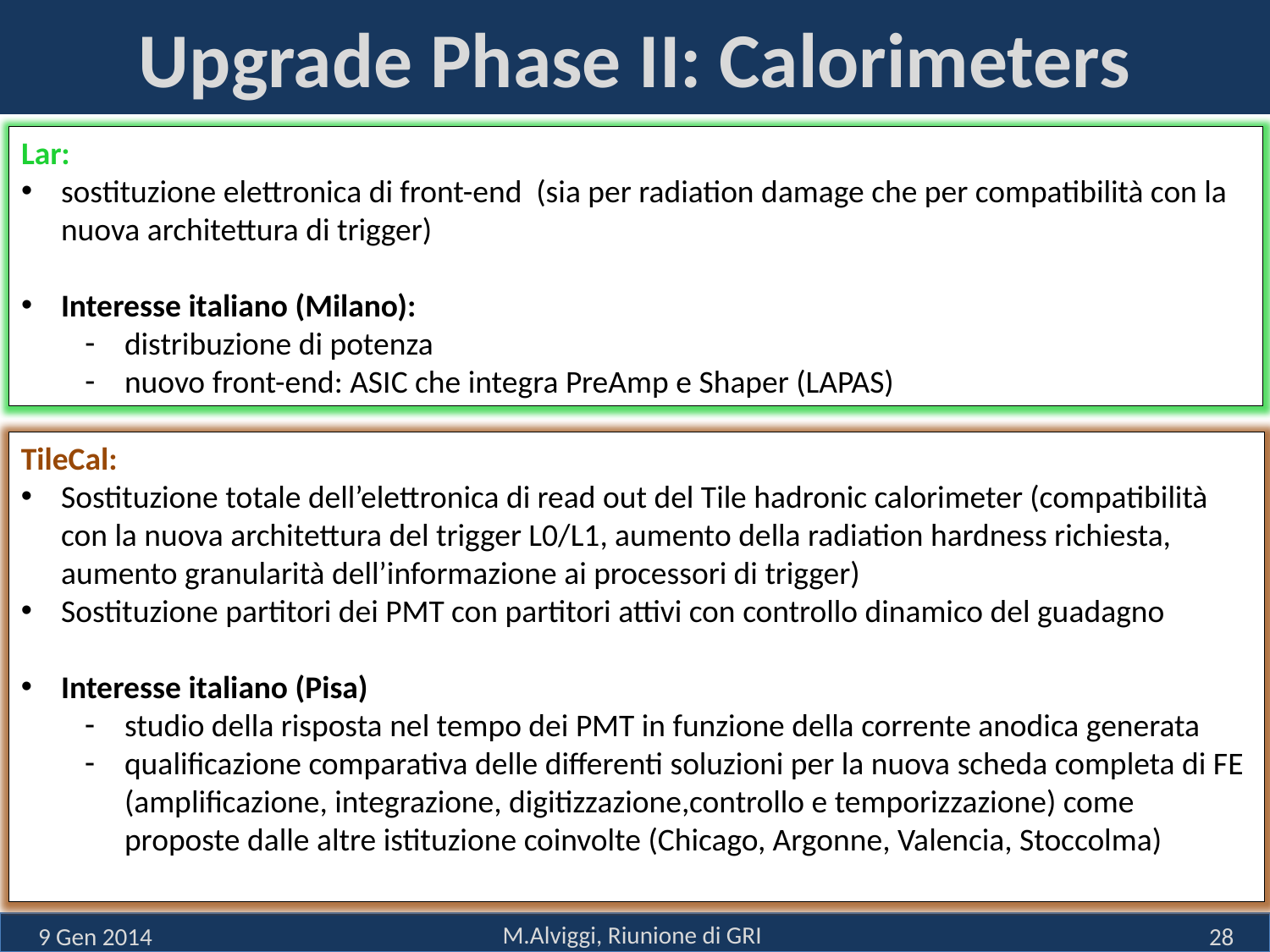

# Upgrade Phase II: Calorimeters
Lar:
sostituzione elettronica di front-end  (sia per radiation damage che per compatibilità con la nuova architettura di trigger)

Interesse italiano (Milano):
distribuzione di potenza
nuovo front-end: ASIC che integra PreAmp e Shaper (LAPAS)
TileCal:
Sostituzione totale dell’elettronica di read out del Tile hadronic calorimeter (compatibilità con la nuova architettura del trigger L0/L1, aumento della radiation hardness richiesta, aumento granularità dell’informazione ai processori di trigger)
Sostituzione partitori dei PMT con partitori attivi con controllo dinamico del guadagno

Interesse italiano (Pisa)
studio della risposta nel tempo dei PMT in funzione della corrente anodica generata
qualificazione comparativa delle differenti soluzioni per la nuova scheda completa di FE (amplificazione, integrazione, digitizzazione,controllo e temporizzazione) come proposte dalle altre istituzione coinvolte (Chicago, Argonne, Valencia, Stoccolma)

M.Alviggi, Riunione di GRI
9 Gen 2014
28